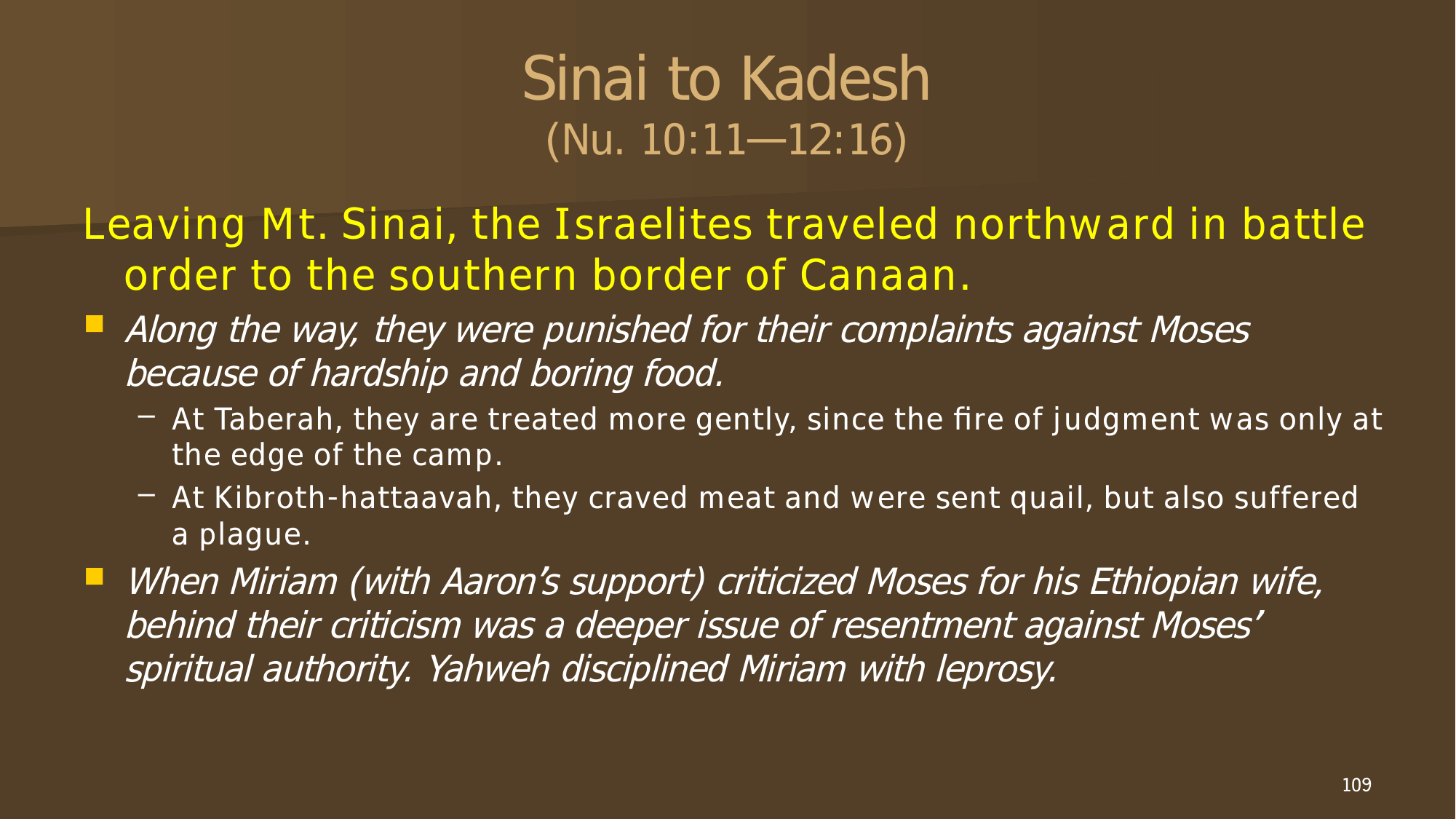

# Sinai to Kadesh (Nu. 10:11—12:16)
Leaving Mt. Sinai, the Israelites traveled northward in battle order to the southern border of Canaan.
Along the way, they were punished for their complaints against Moses because of hardship and boring food.
At Taberah, they are treated more gently, since the fire of judgment was only at the edge of the camp.
At Kibroth-hattaavah, they craved meat and were sent quail, but also suffered a plague.
When Miriam (with Aaron’s support) criticized Moses for his Ethiopian wife, behind their criticism was a deeper issue of resentment against Moses’ spiritual authority. Yahweh disciplined Miriam with leprosy.
109